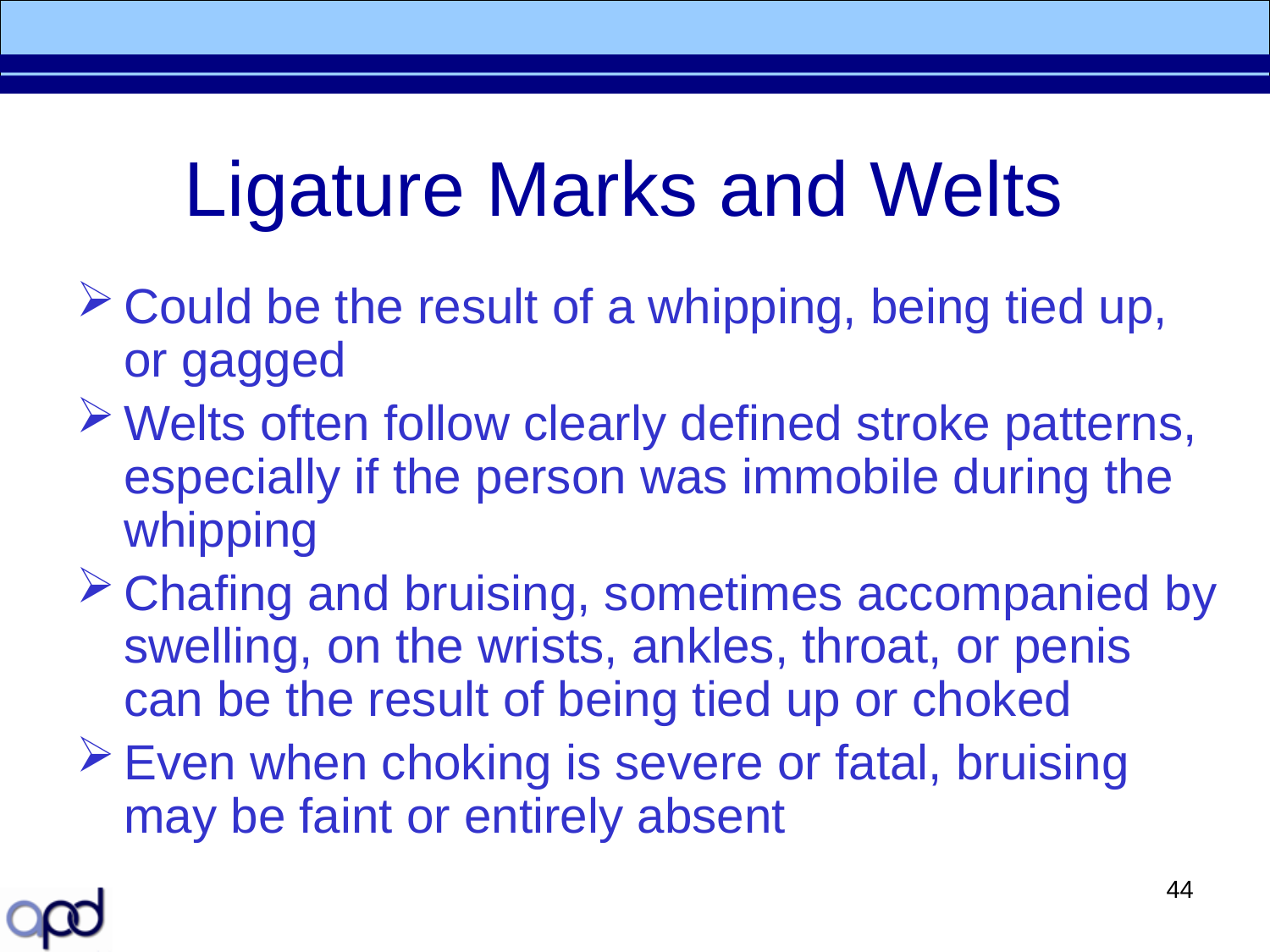

# Ligature Marks and Welts
Could be the result of a whipping, being tied up, or gagged
Welts often follow clearly defined stroke patterns, especially if the person was immobile during the whipping
Chafing and bruising, sometimes accompanied by swelling, on the wrists, ankles, throat, or penis can be the result of being tied up or choked
Even when choking is severe or fatal, bruising may be faint or entirely absent
44